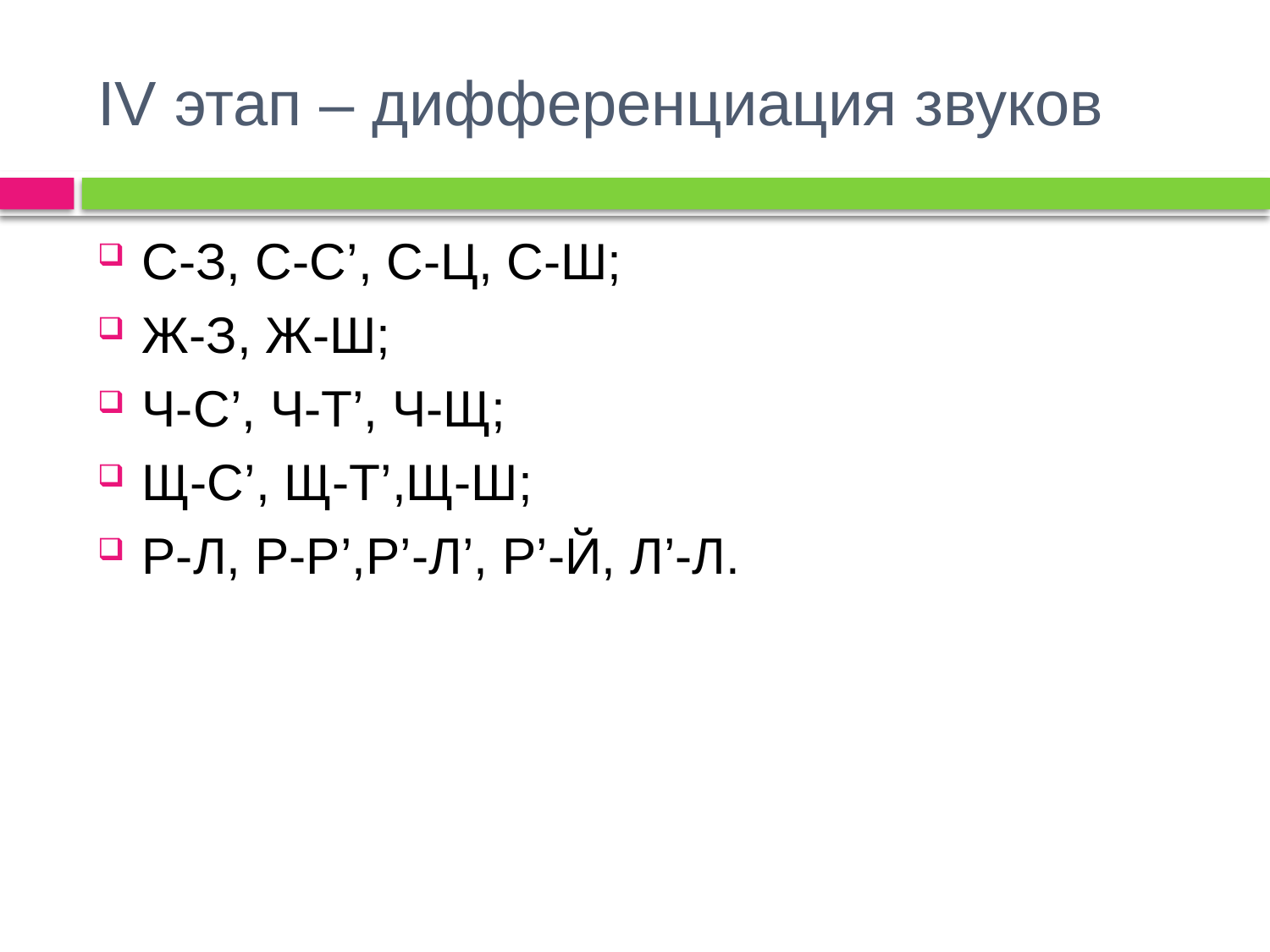

# IV этап – дифференциация звуков
С-З, С-С’, С-Ц, С-Ш;
Ж-З, Ж-Ш;
Ч-С’, Ч-Т’, Ч-Щ;
Щ-С’, Щ-Т’,Щ-Ш;
Р-Л, Р-Р’,Р’-Л’, Р’-Й, Л’-Л.